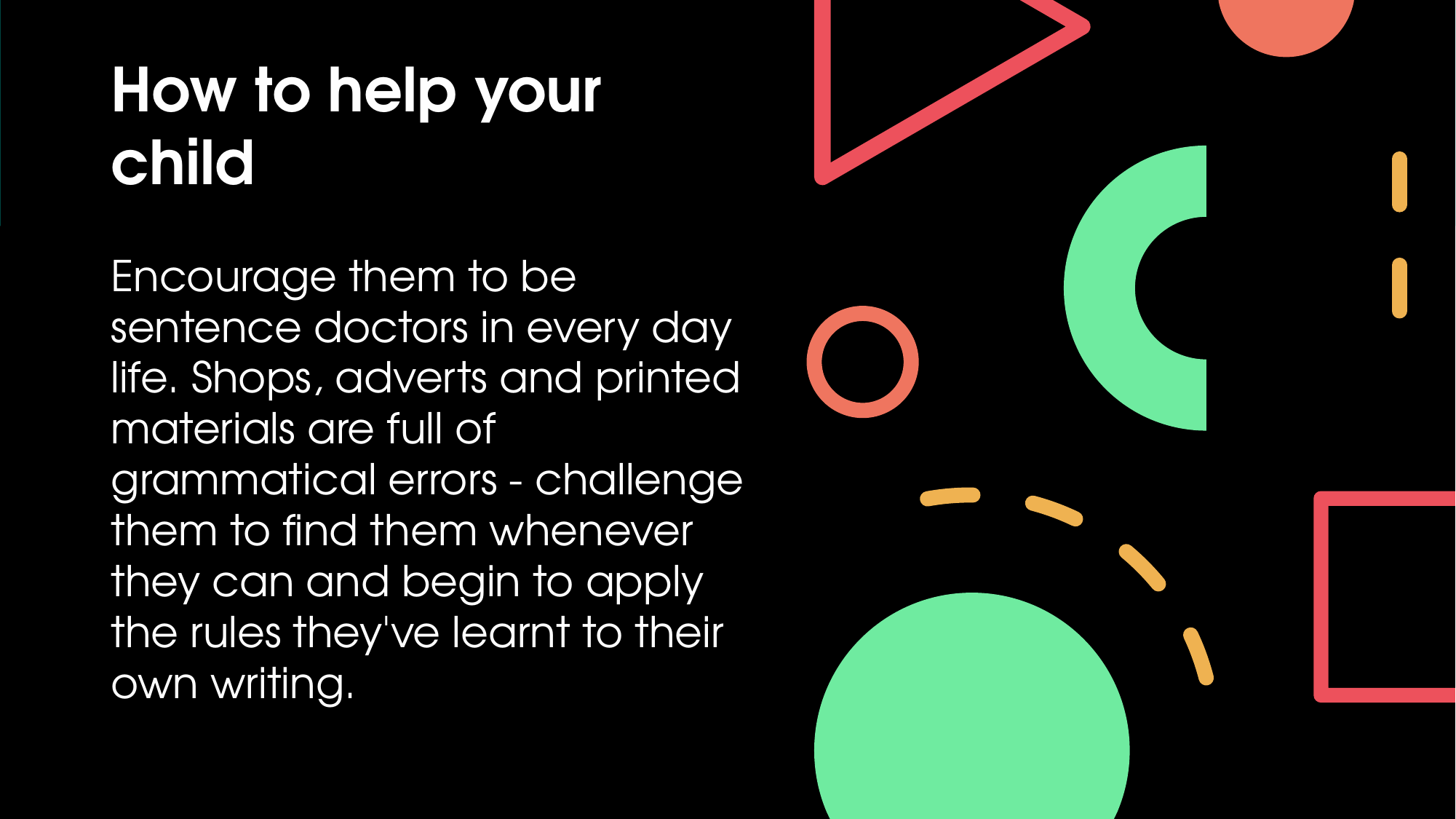

# How to help your child

Encourage them to be sentence doctors in every day life. Shops, adverts and printed materials are full of grammatical errors - challenge them to find them whenever they can and begin to apply the rules they've learnt to their own writing.